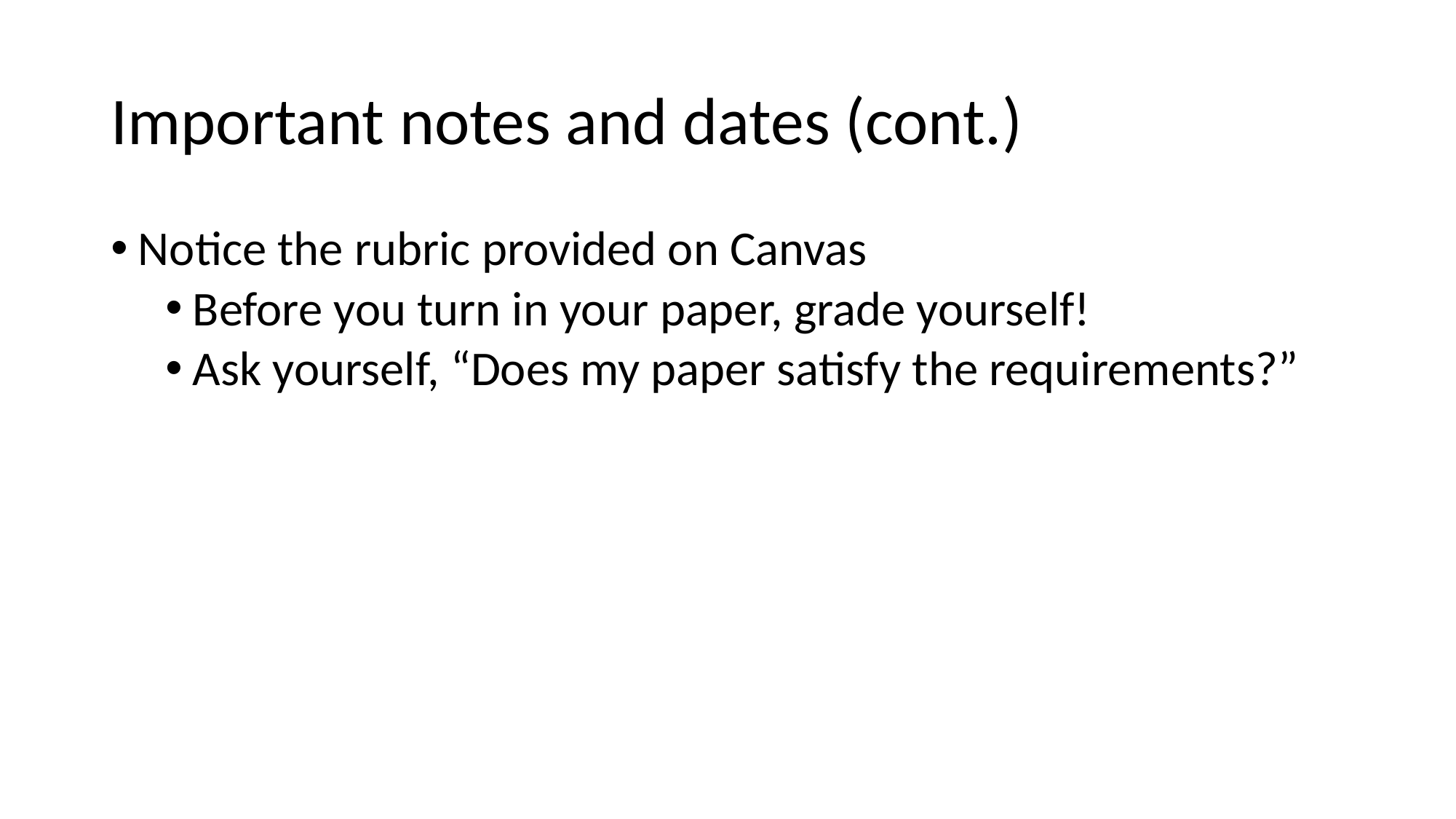

# Important notes and dates (cont.)
Notice the rubric provided on Canvas
Before you turn in your paper, grade yourself!
Ask yourself, “Does my paper satisfy the requirements?”